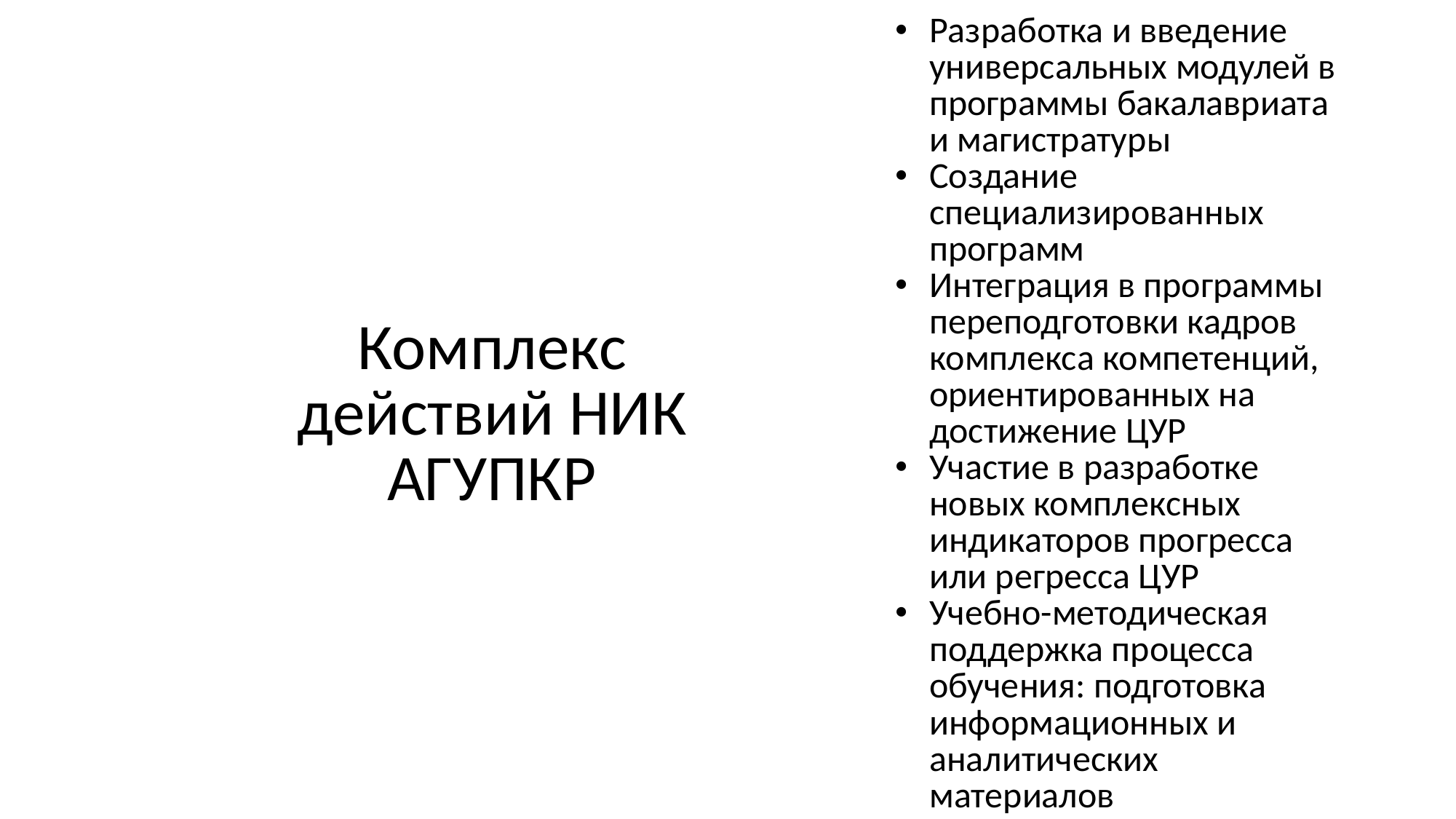

#
Комплекс действий НИК АГУПКР
Разработка и введение универсальных модулей в программы бакалавриата и магистратуры
Создание специализированных программ
Интеграция в программы переподготовки кадров комплекса компетенций, ориентированных на достижение ЦУР
Участие в разработке новых комплексных индикаторов прогресса или регресса ЦУР
Учебно-методическая поддержка процесса обучения: подготовка информационных и аналитических материалов